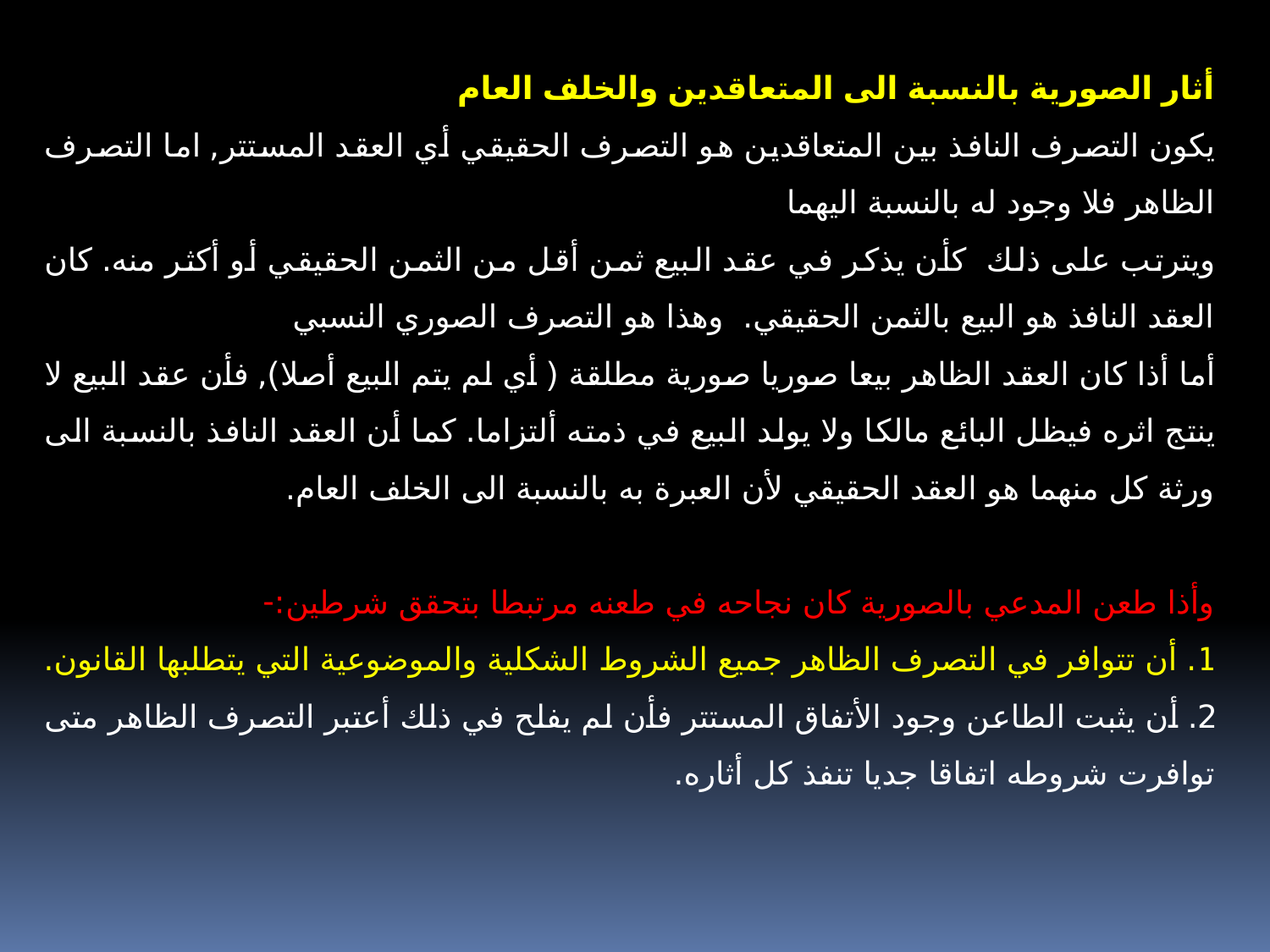

أثار الصورية بالنسبة الى المتعاقدين والخلف العام
يكون التصرف النافذ بين المتعاقدين هو التصرف الحقيقي أي العقد المستتر, اما التصرف الظاهر فلا وجود له بالنسبة اليهما
ويترتب على ذلك  كأن يذكر في عقد البيع ثمن أقل من الثمن الحقيقي أو أكثر منه. كان العقد النافذ هو البيع بالثمن الحقيقي.  وهذا هو التصرف الصوري النسبي
أما أذا كان العقد الظاهر بيعا صوريا صورية مطلقة ( أي لم يتم البيع أصلا), فأن عقد البيع لا ينتج اثره فيظل البائع مالكا ولا يولد البيع في ذمته ألتزاما. كما أن العقد النافذ بالنسبة الى ورثة كل منهما هو العقد الحقيقي لأن العبرة به بالنسبة الى الخلف العام.

وأذا طعن المدعي بالصورية كان نجاحه في طعنه مرتبطا بتحقق شرطين:-
1. أن تتوافر في التصرف الظاهر جميع الشروط الشكلية والموضوعية التي يتطلبها القانون.
2. أن يثبت الطاعن وجود الأتفاق المستتر فأن لم يفلح في ذلك أعتبر التصرف الظاهر متى توافرت شروطه اتفاقا جديا تنفذ كل أثاره.